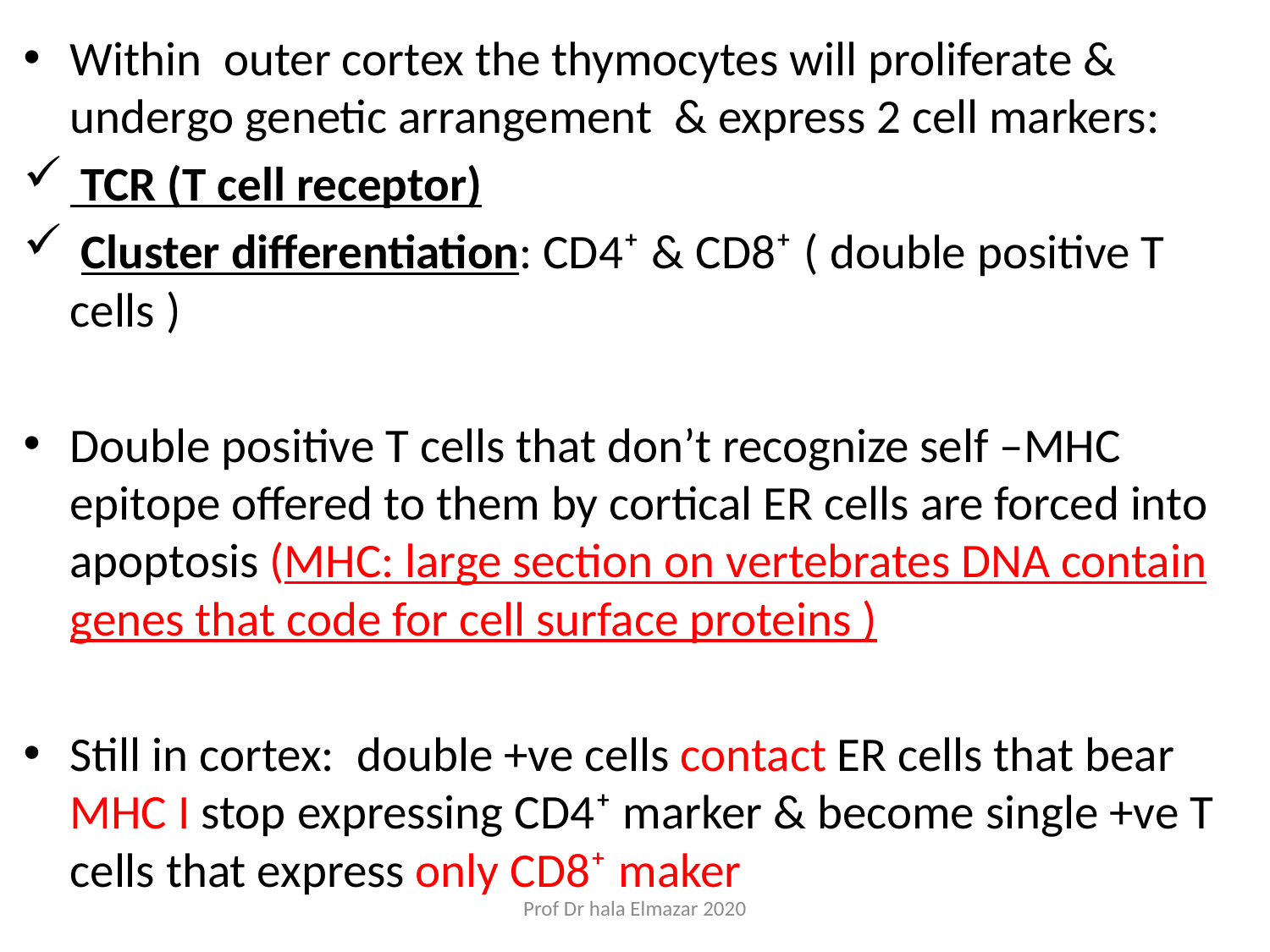

Within  outer cortex the thymocytes will proliferate & undergo genetic arrangement  & express 2 cell markers:
 TCR (T cell receptor)
 Cluster differentiation: CD4⁺ & CD8⁺ ( double positive T cells )

Double positive T cells that don’t recognize self –MHC  epitope offered to them by cortical ER cells are forced into apoptosis (MHC: large section on vertebrates DNA contain genes that code for cell surface proteins )

Still in cortex:  double +ve cells contact ER cells that bear MHC I stop expressing CD4⁺ marker & become single +ve T cells that express only CD8⁺ maker

Prof Dr hala Elmazar 2020